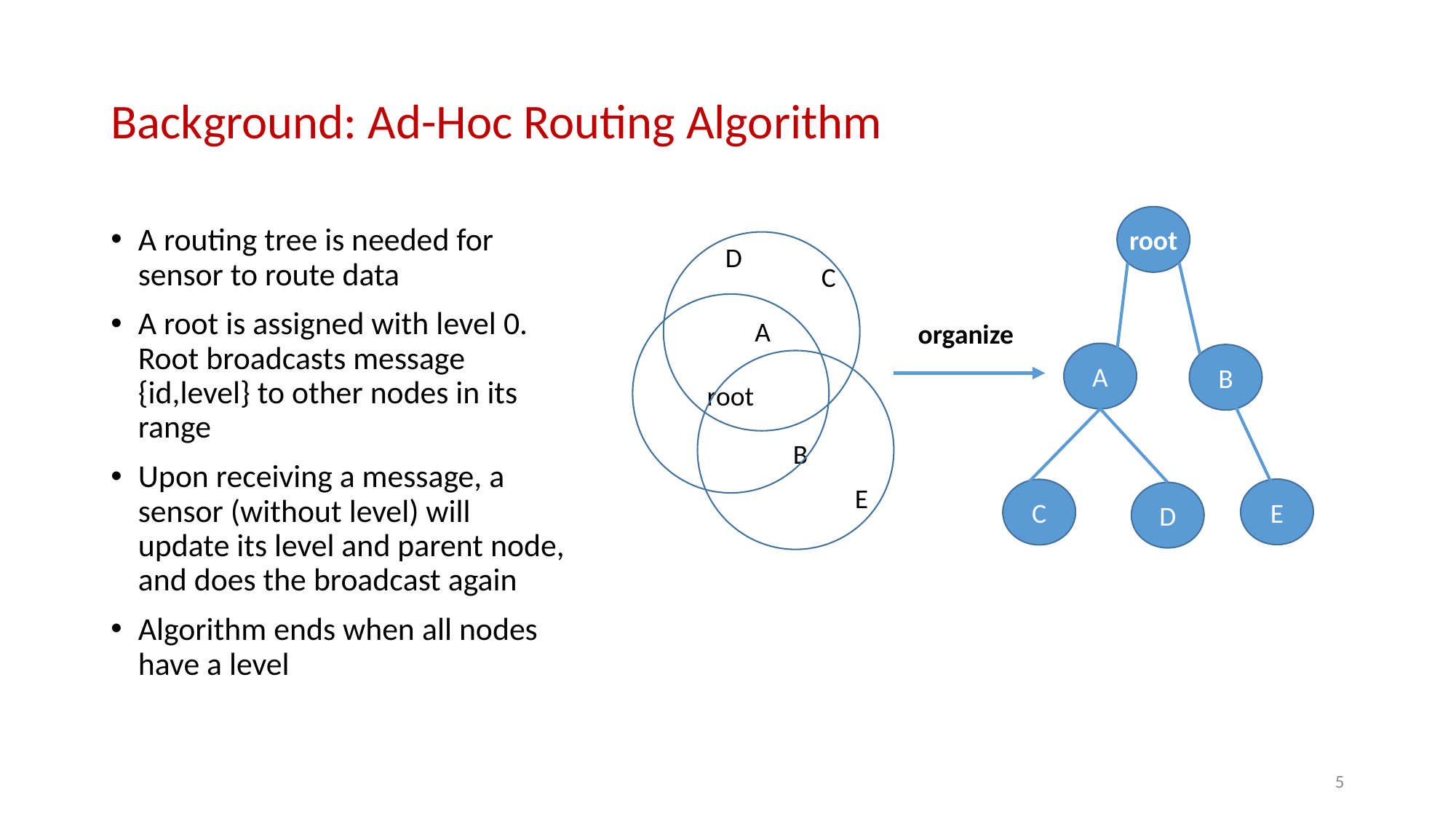

# Background: Ad-Hoc Routing Algorithm
root
A routing tree is needed for sensor to route data
A root is assigned with level 0. Root broadcasts message {id,level} to other nodes in its range
Upon receiving a message, a sensor (without level) will update its level and parent node, and does the broadcast again
Algorithm ends when all nodes have a level

D
C

A
organize
A
B

root
B
E
E
C
D
5